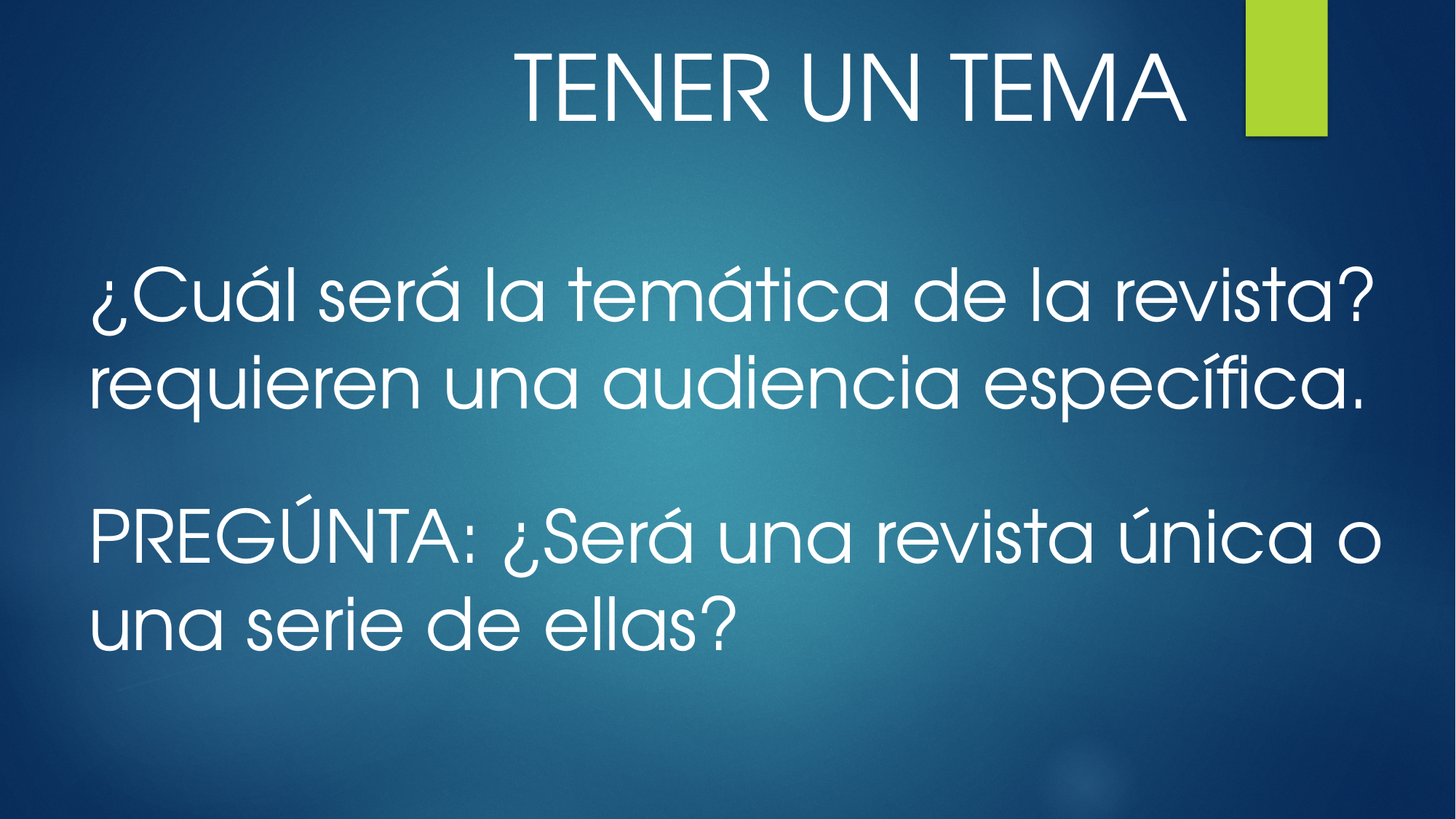

# TENER UN TEMA
¿Cuál será la temática de la revista? requieren una audiencia específica.

PREGÚNTA: ¿Será una revista única o una serie de ellas?